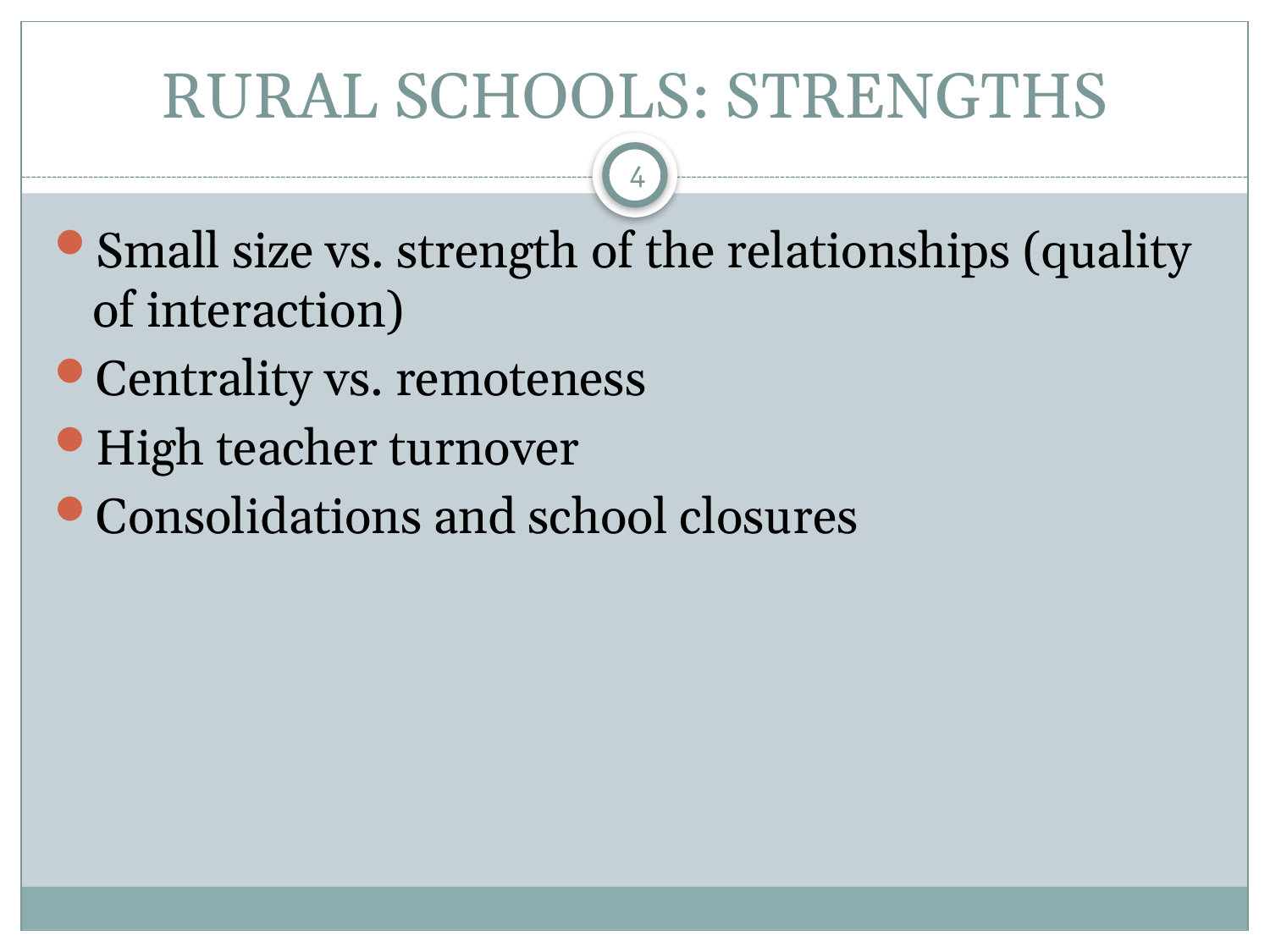

# RURAL SCHOOLS: STRENGTHS
4
Small size vs. strength of the relationships (quality of interaction)
Centrality vs. remoteness
High teacher turnover
Consolidations and school closures